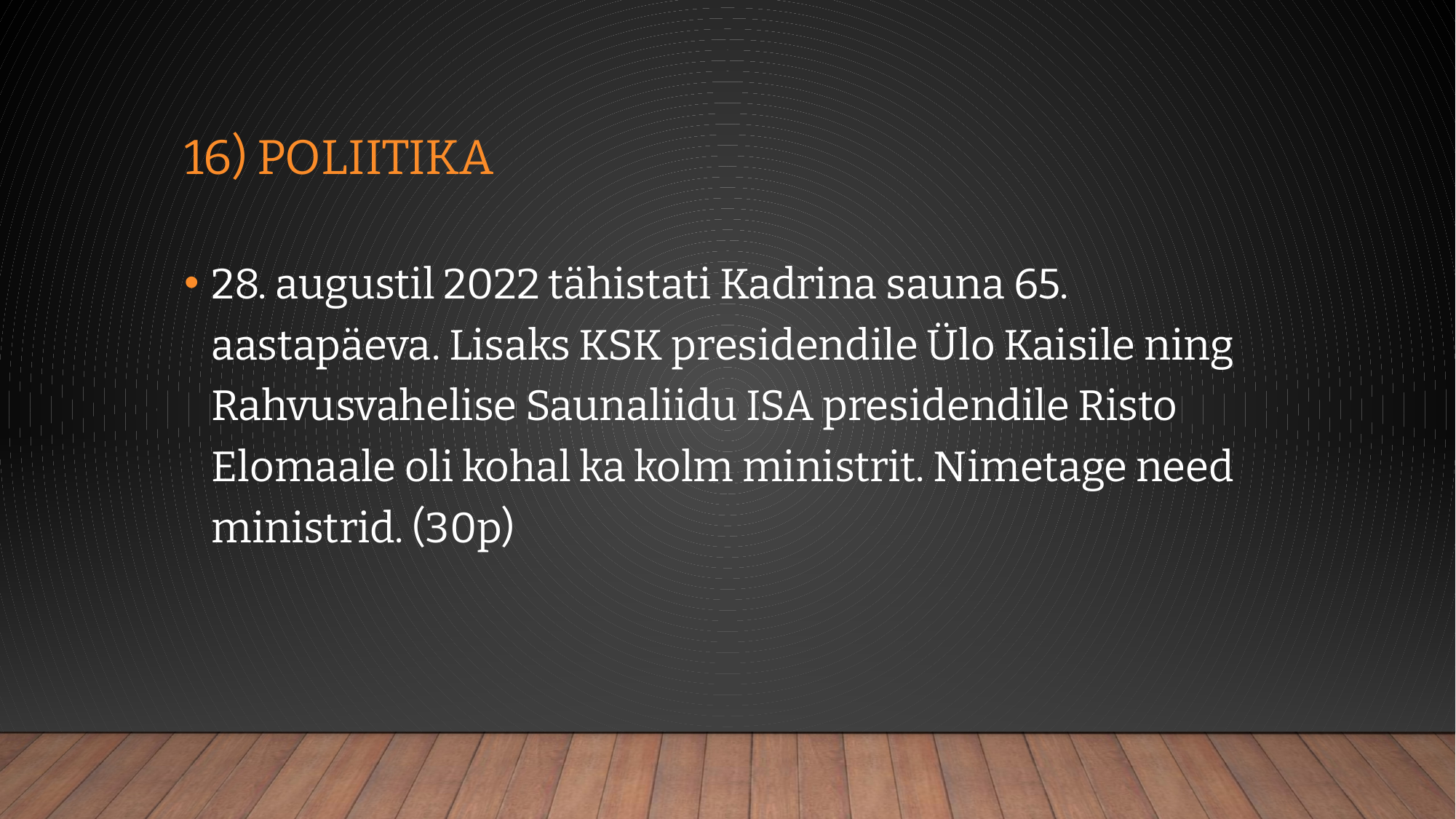

# 16) poliitika
28. augustil 2022 tähistati Kadrina sauna 65. aastapäeva. Lisaks KSK presidendile Ülo Kaisile ning Rahvusvahelise Saunaliidu ISA presidendile Risto Elomaale oli kohal ka kolm ministrit. Nimetage need ministrid. (30p)